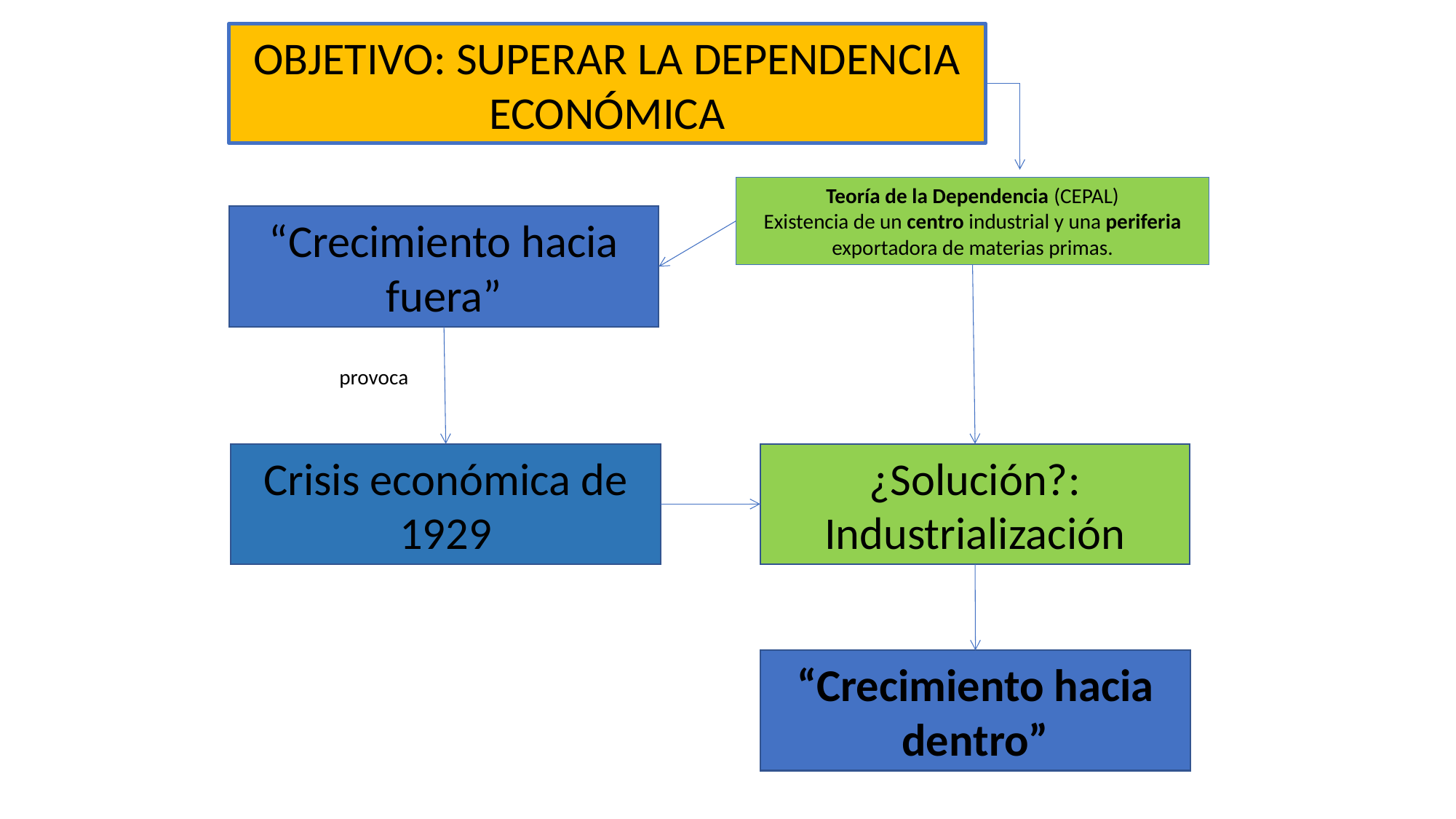

OBJETIVO: SUPERAR LA DEPENDENCIA ECONÓMICA
Teoría de la Dependencia (CEPAL)
Existencia de un centro industrial y una periferia exportadora de materias primas.
“Crecimiento hacia fuera”
provoca
Crisis económica de 1929
¿Solución?:
Industrialización
“Crecimiento hacia dentro”